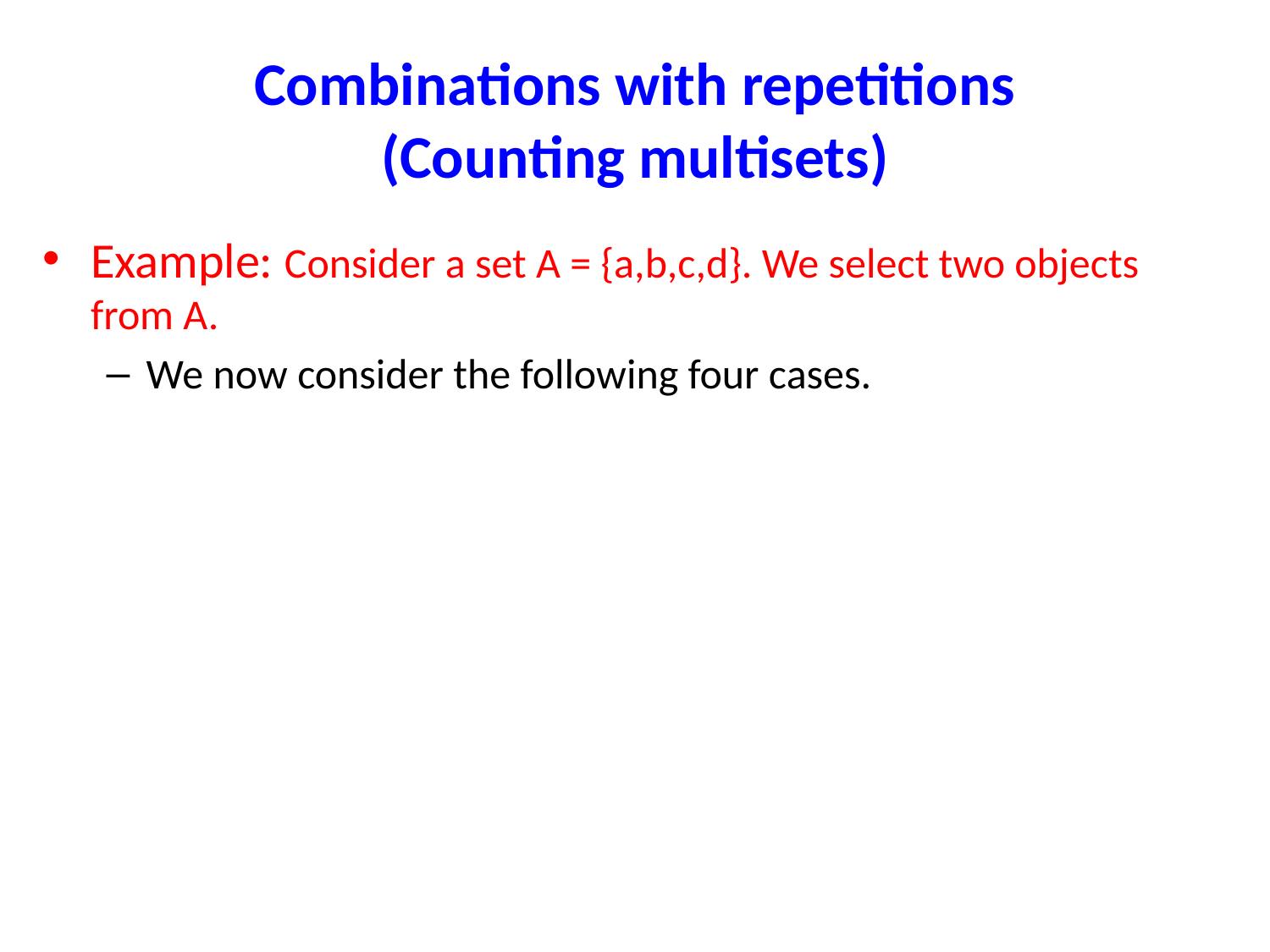

# Combinations with repetitions (Counting multisets)
Example: Consider a set A = {a,b,c,d}. We select two objects from A.
We now consider the following four cases.